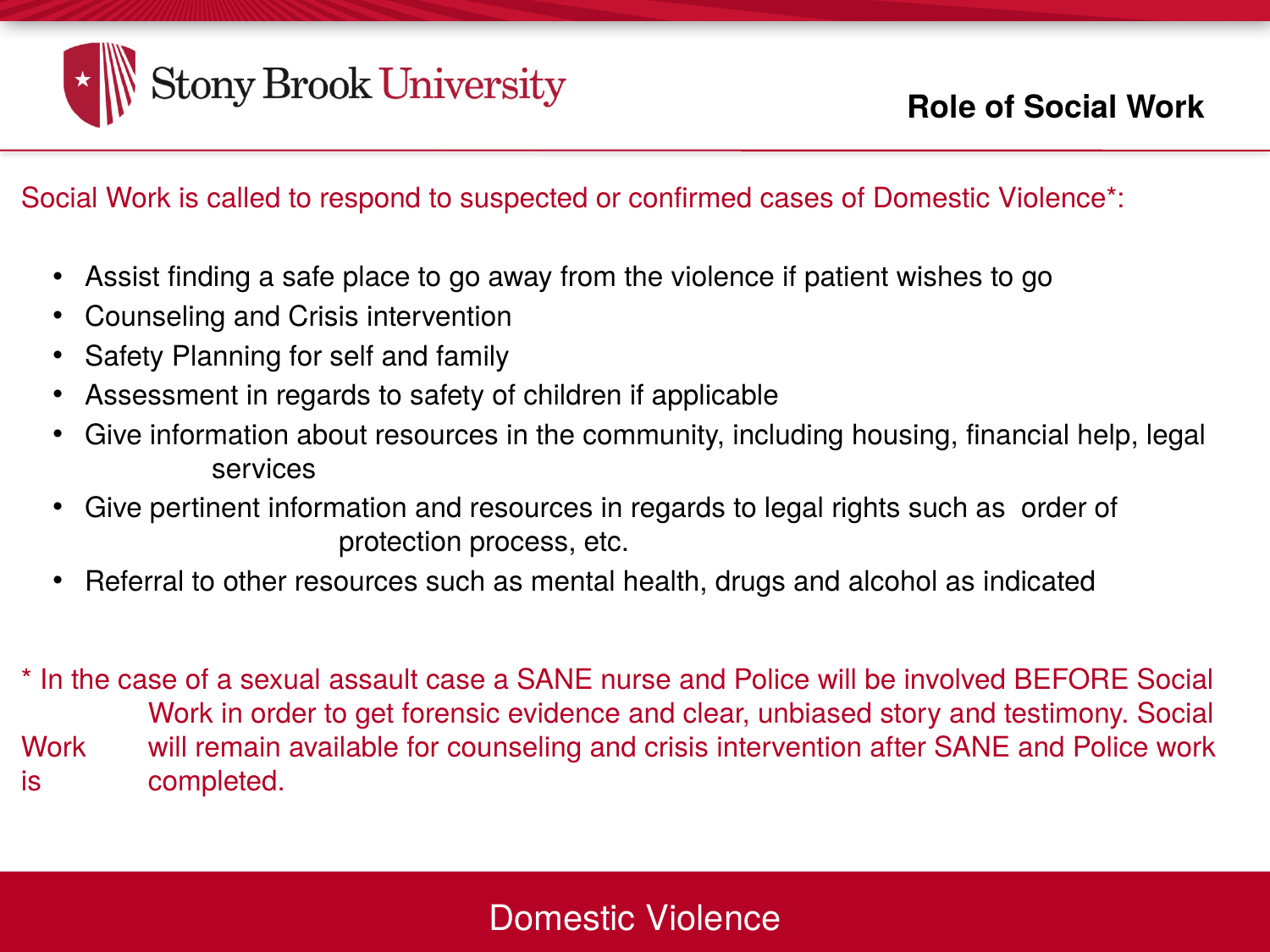

Role of Social Work
Social Work is called to respond to suspected or confirmed cases of Domestic Violence*:

Assist finding a safe place to go away from the violence if patient wishes to go
Counseling and Crisis intervention
Safety Planning for self and family
Assessment in regards to safety of children if applicable
Give information about resources in the community, including housing, financial help, legal 		services
Give pertinent information and resources in regards to legal rights such as  order of 			protection process, etc.
Referral to other resources such as mental health, drugs and alcohol as indicated

* In the case of a sexual assault case a SANE nurse and Police will be involved BEFORE Social 	Work in order to get forensic evidence and clear, unbiased story and testimony. Social Work 	will remain available for counseling and crisis intervention after SANE and Police work is 	completed.

Domestic Violence